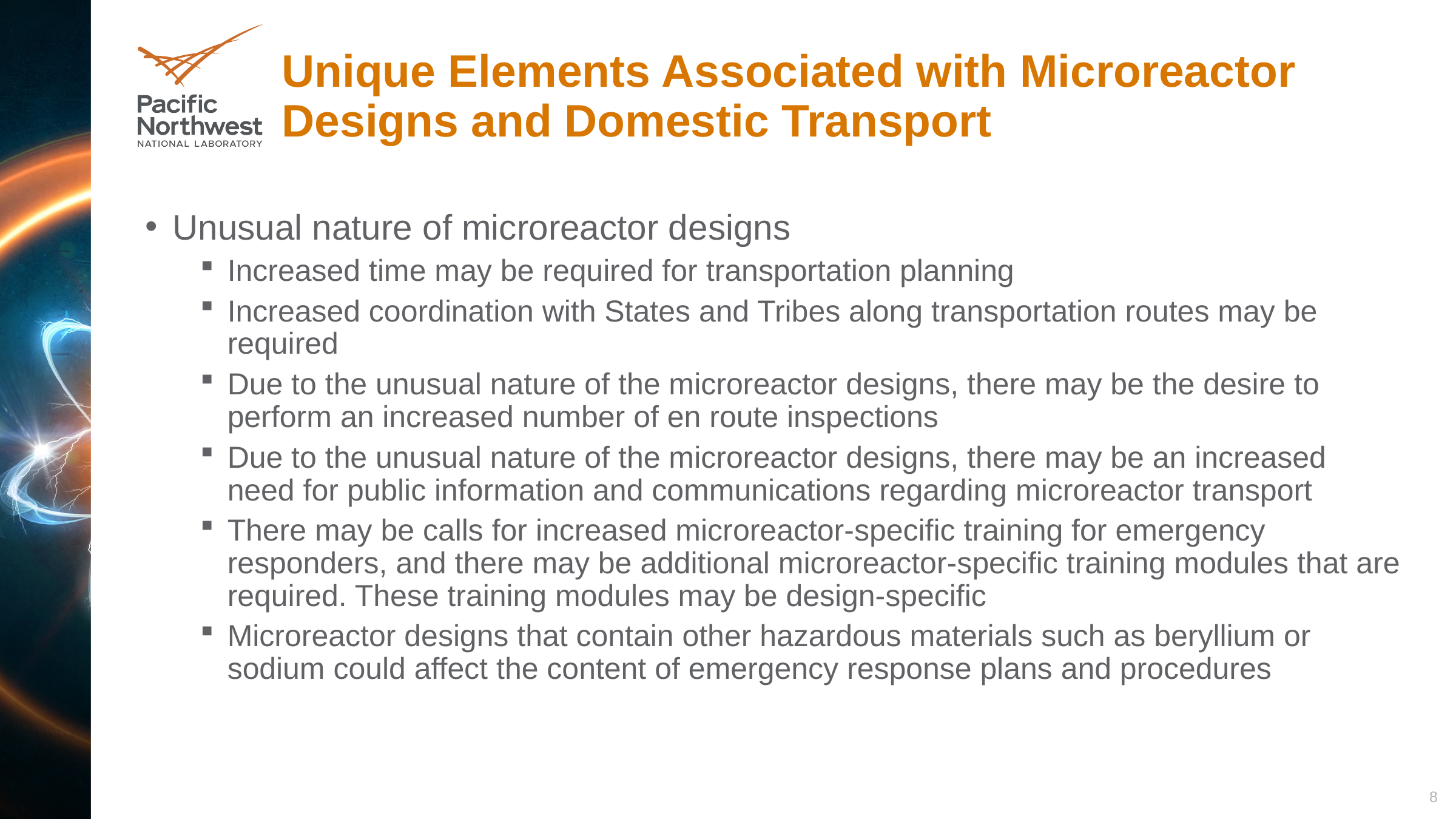

# Unique Elements Associated with Microreactor Designs and Domestic Transport
Unusual nature of microreactor designs
Increased time may be required for transportation planning
Increased coordination with States and Tribes along transportation routes may be required
Due to the unusual nature of the microreactor designs, there may be the desire to perform an increased number of en route inspections
Due to the unusual nature of the microreactor designs, there may be an increased need for public information and communications regarding microreactor transport
There may be calls for increased microreactor-specific training for emergency responders, and there may be additional microreactor-specific training modules that are required. These training modules may be design-specific
Microreactor designs that contain other hazardous materials such as beryllium or sodium could affect the content of emergency response plans and procedures

8